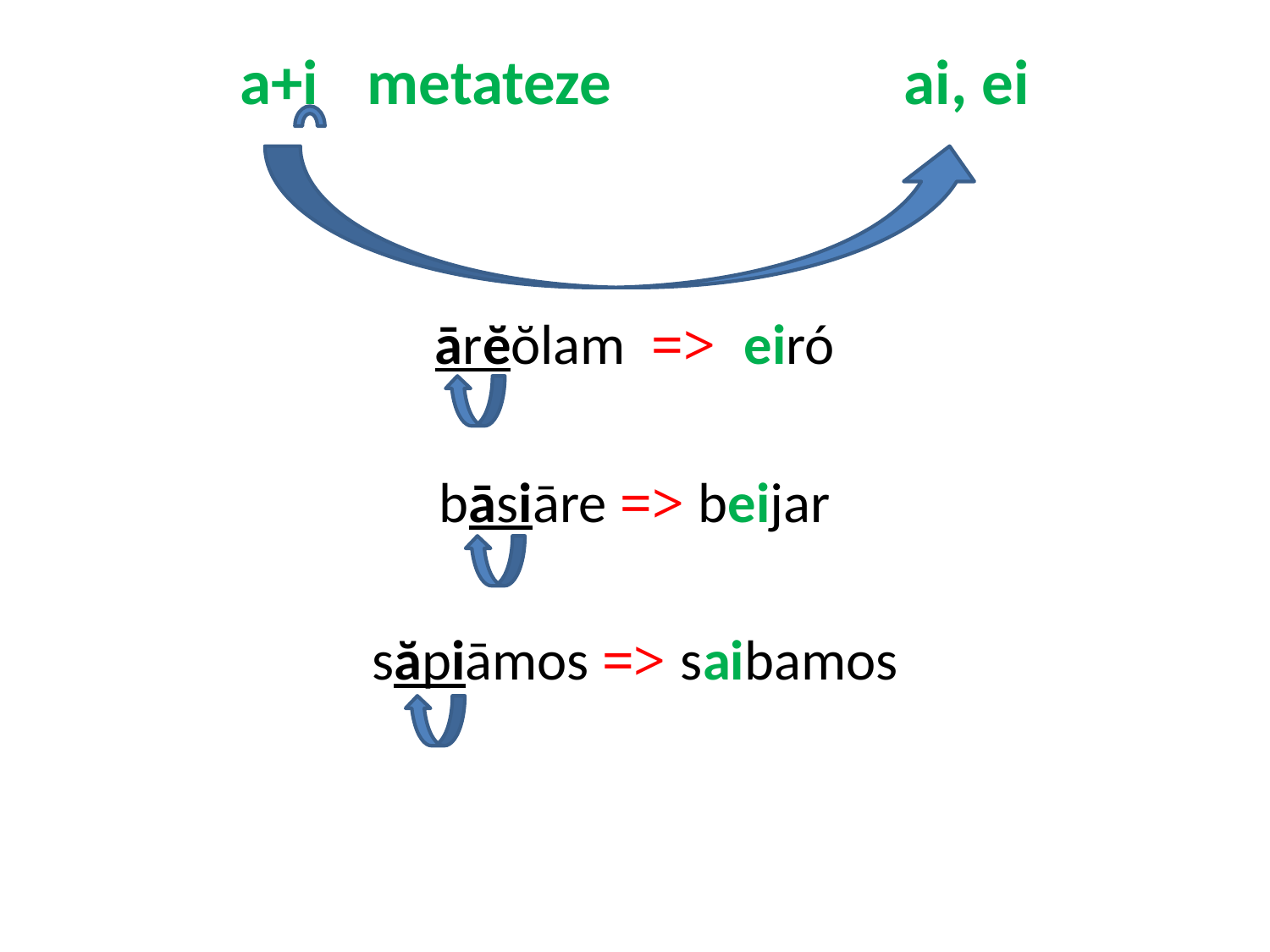

# a+i 	metateze			  ai, ei

ārĕŏlam  =>  eiró

bāsiāre => beijar

săpiāmos => saibamos